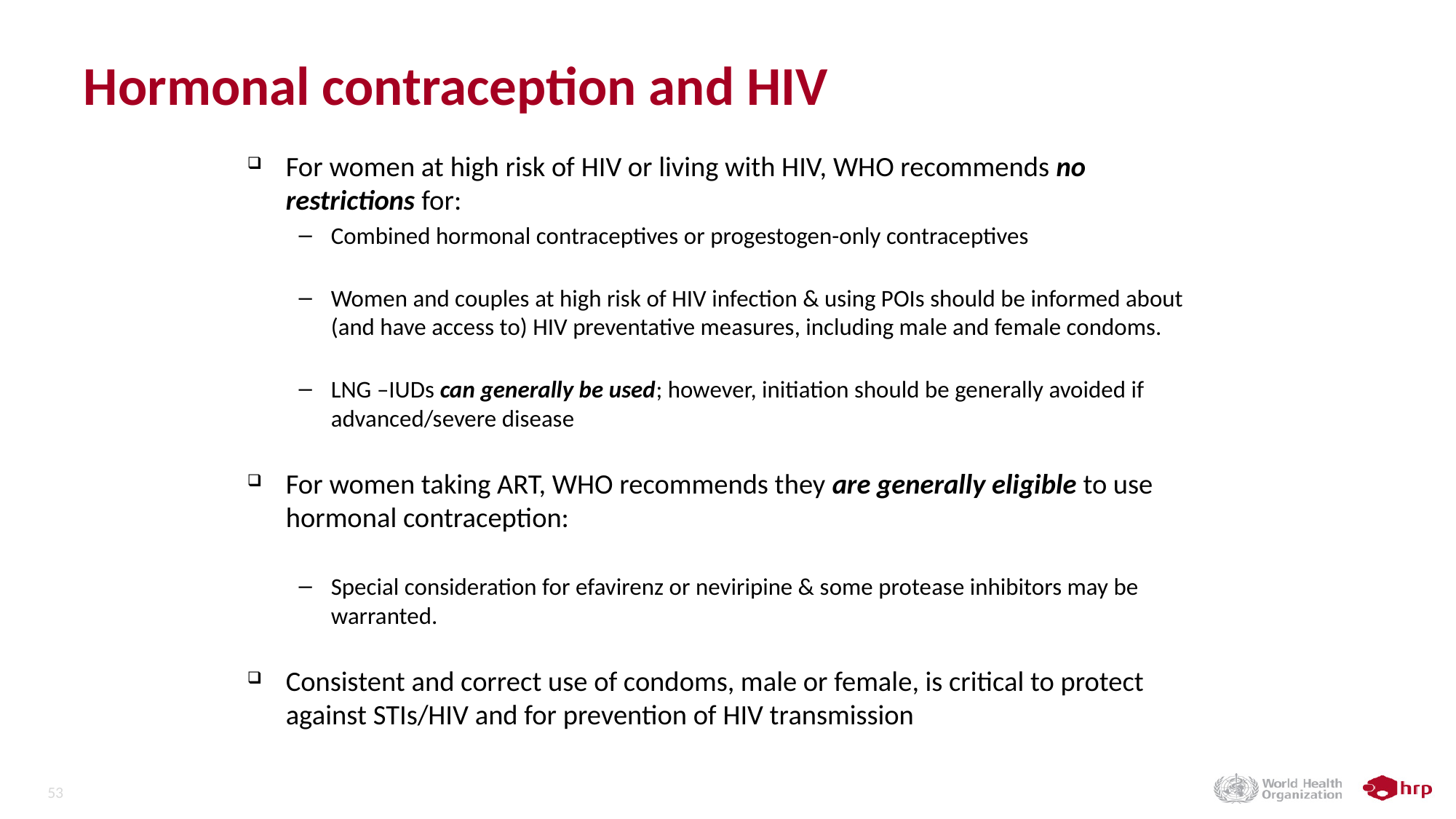

# Hormonal contraception and HIV
For women at high risk of HIV or living with HIV, WHO recommends no restrictions for:
Combined hormonal contraceptives or progestogen-only contraceptives
Women and couples at high risk of HIV infection & using POIs should be informed about (and have access to) HIV preventative measures, including male and female condoms.
LNG –IUDs can generally be used; however, initiation should be generally avoided if advanced/severe disease
For women taking ART, WHO recommends they are generally eligible to use hormonal contraception:
Special consideration for efavirenz or neviripine & some protease inhibitors may be warranted.
Consistent and correct use of condoms, male or female, is critical to protect against STIs/HIV and for prevention of HIV transmission